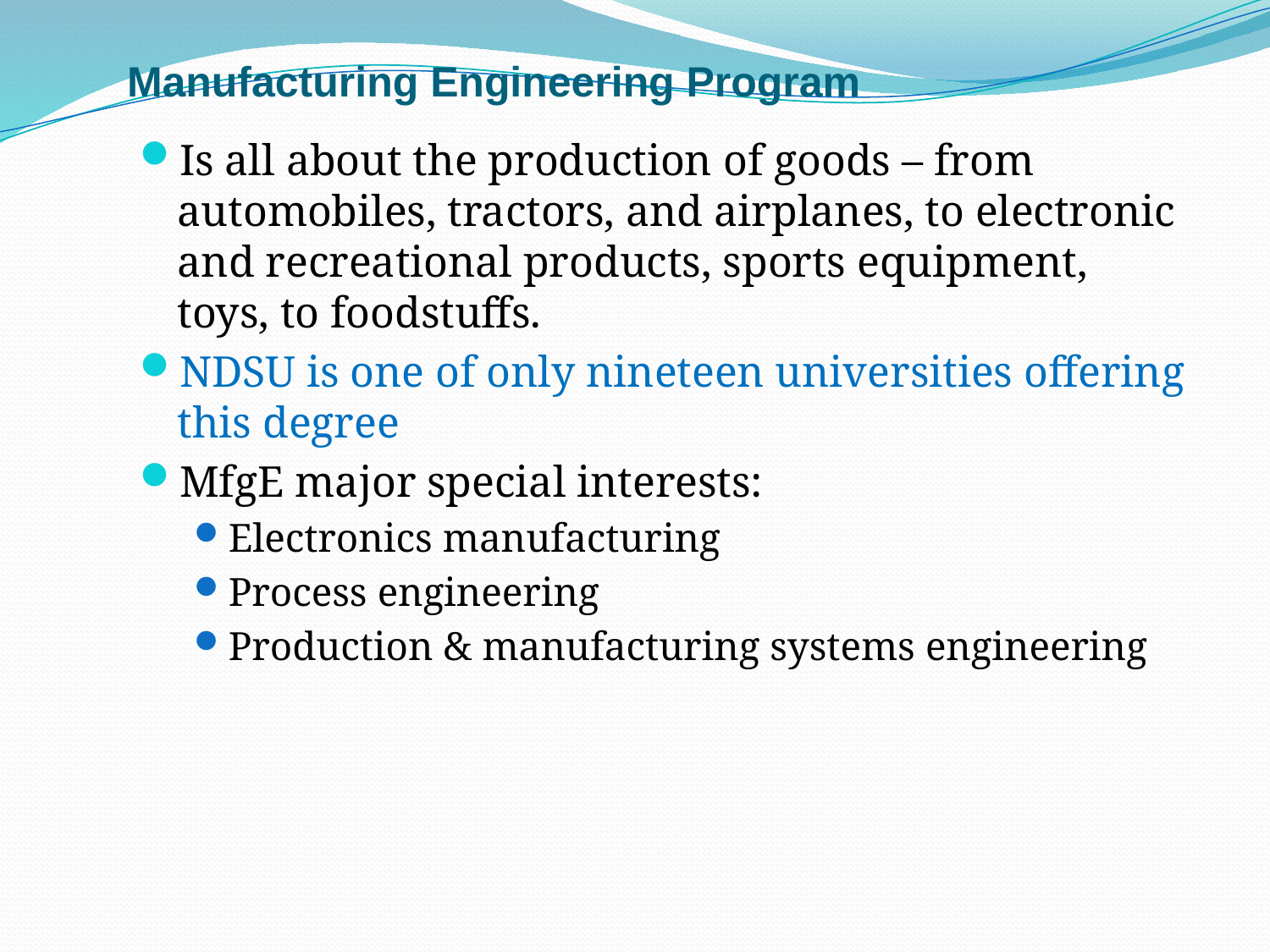

# Manufacturing Engineering Program
Is all about the production of goods – from automobiles, tractors, and airplanes, to electronic and recreational products, sports equipment,  toys, to foodstuffs.
NDSU is one of only nineteen universities offering this degree
MfgE major special interests:
Electronics manufacturing
Process engineering
Production & manufacturing systems engineering